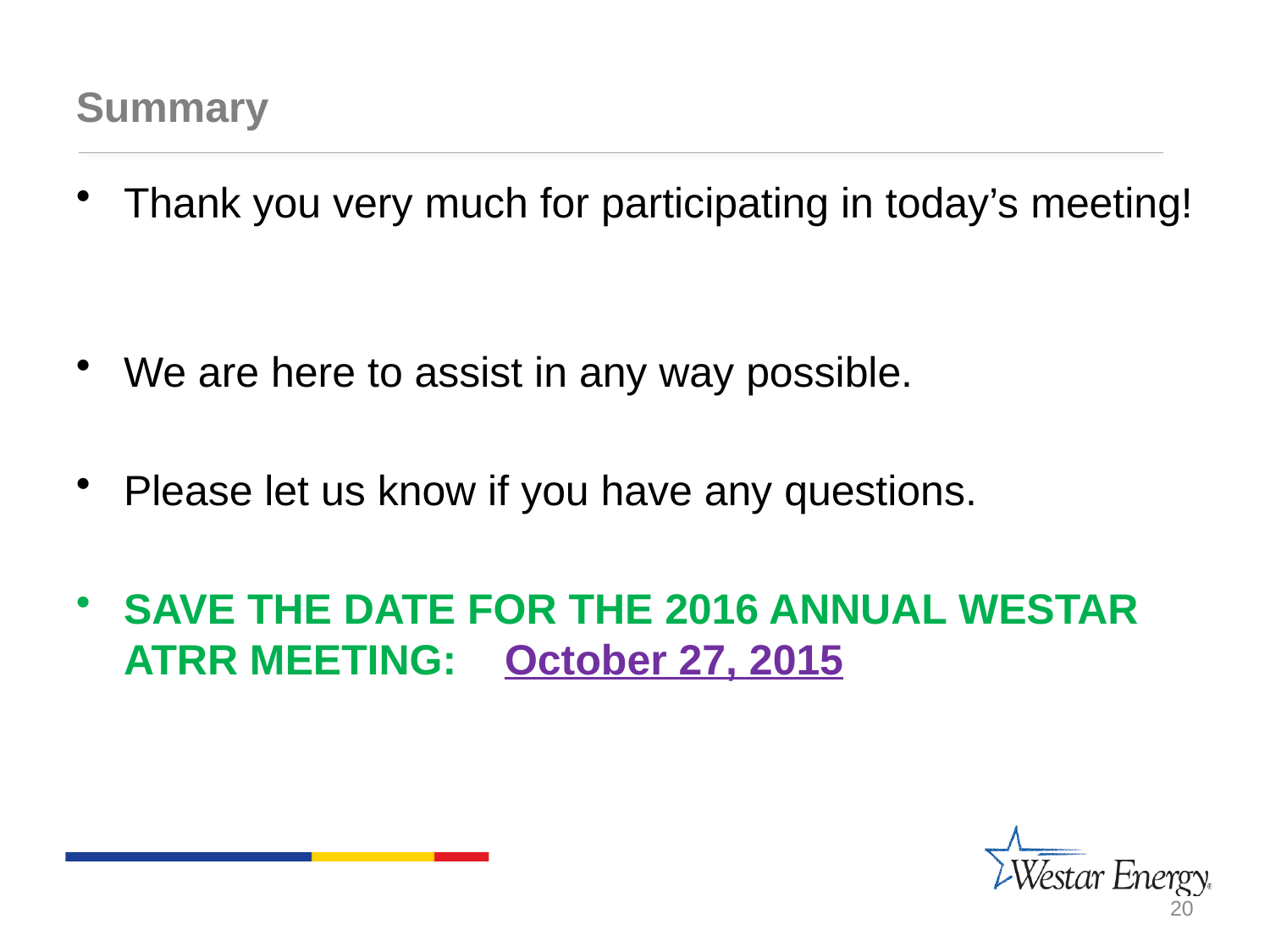

Summary
Thank you very much for participating in today’s meeting!

We are here to assist in any way possible.

Please let us know if you have any questions.

SAVE THE DATE FOR THE 2016 ANNUAL WESTAR ATRR MEETING:	October 27, 2015
20